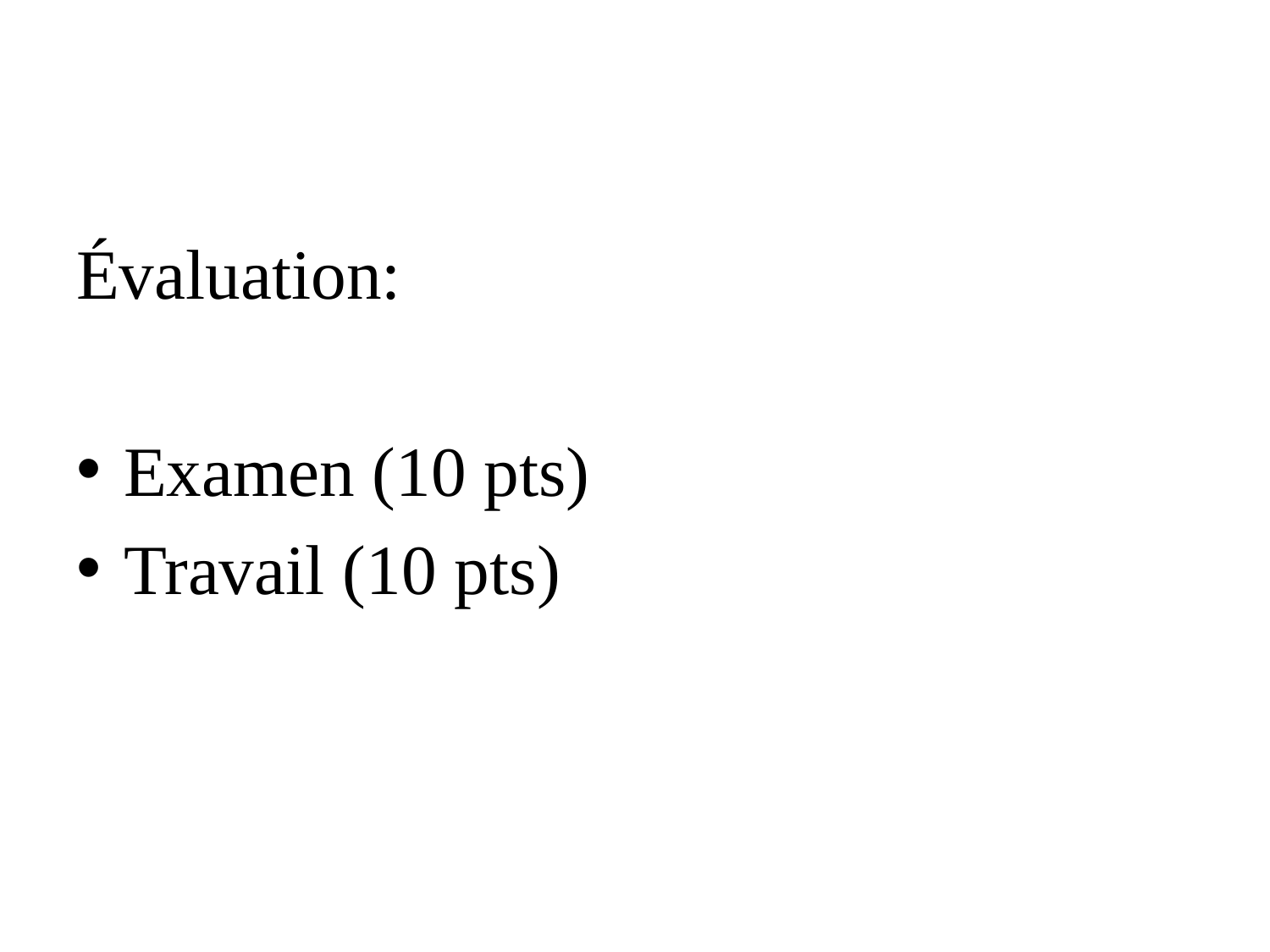

#
Évaluation:

Examen (10 pts)
Travail (10 pts)